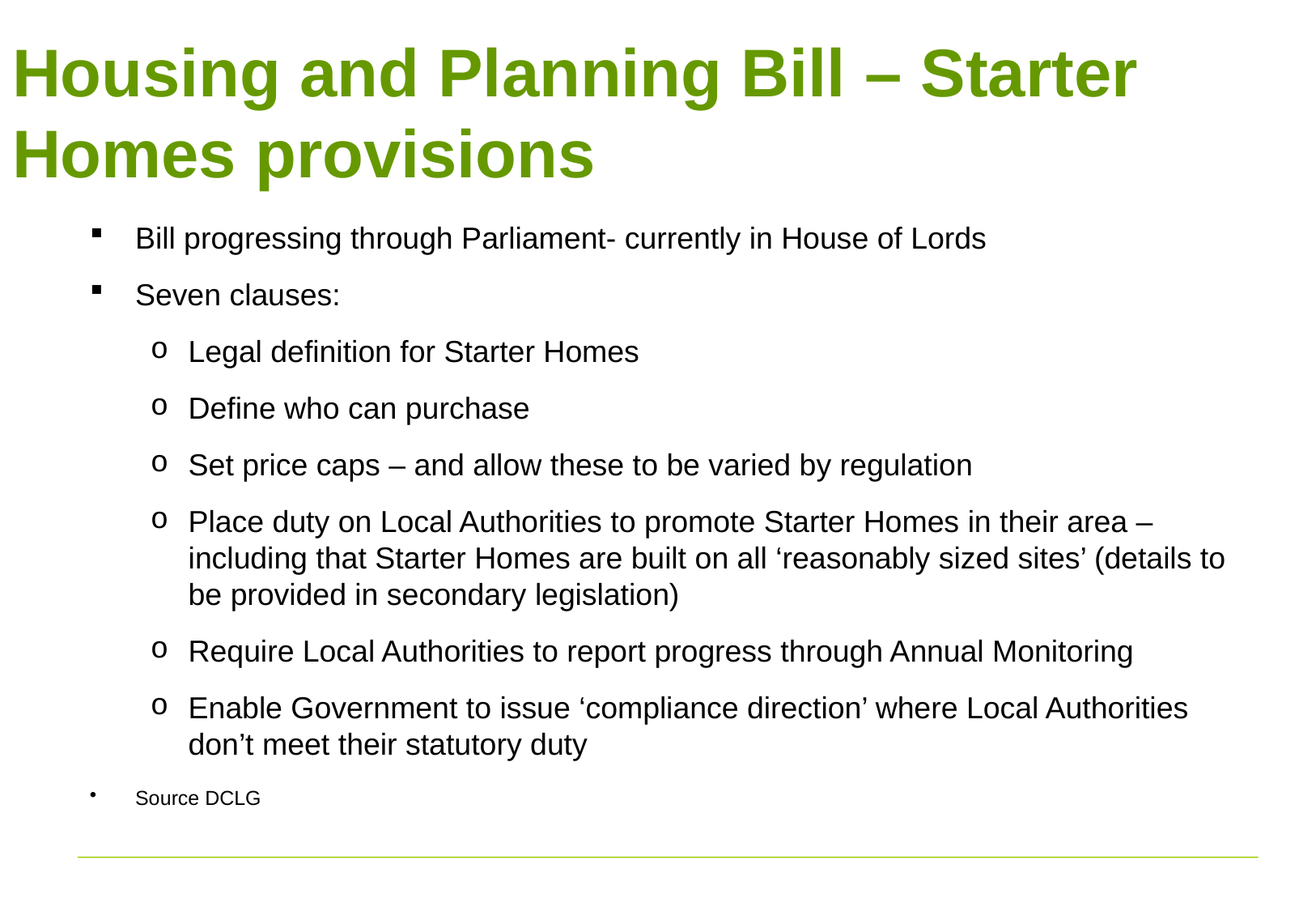

# Housing and Planning Bill – Starter Homes provisions
Bill progressing through Parliament- currently in House of Lords
Seven clauses:
Legal definition for Starter Homes
Define who can purchase
Set price caps – and allow these to be varied by regulation
Place duty on Local Authorities to promote Starter Homes in their area – including that Starter Homes are built on all ‘reasonably sized sites’ (details to be provided in secondary legislation)
Require Local Authorities to report progress through Annual Monitoring
Enable Government to issue ‘compliance direction’ where Local Authorities don’t meet their statutory duty
Source DCLG